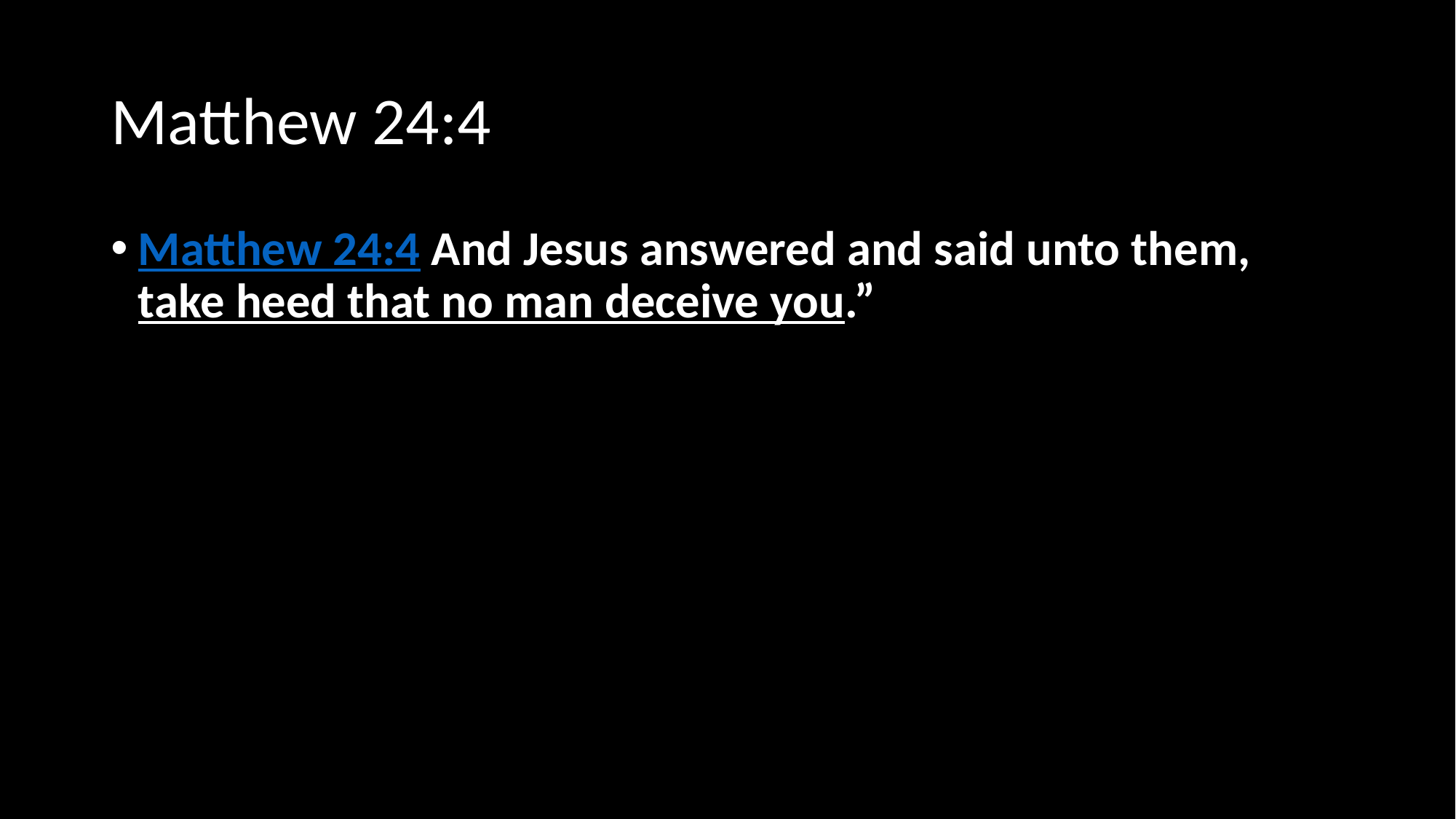

# Matthew 24:4
Matthew 24:4 And Jesus answered and said unto them, take heed that no man deceive you.”